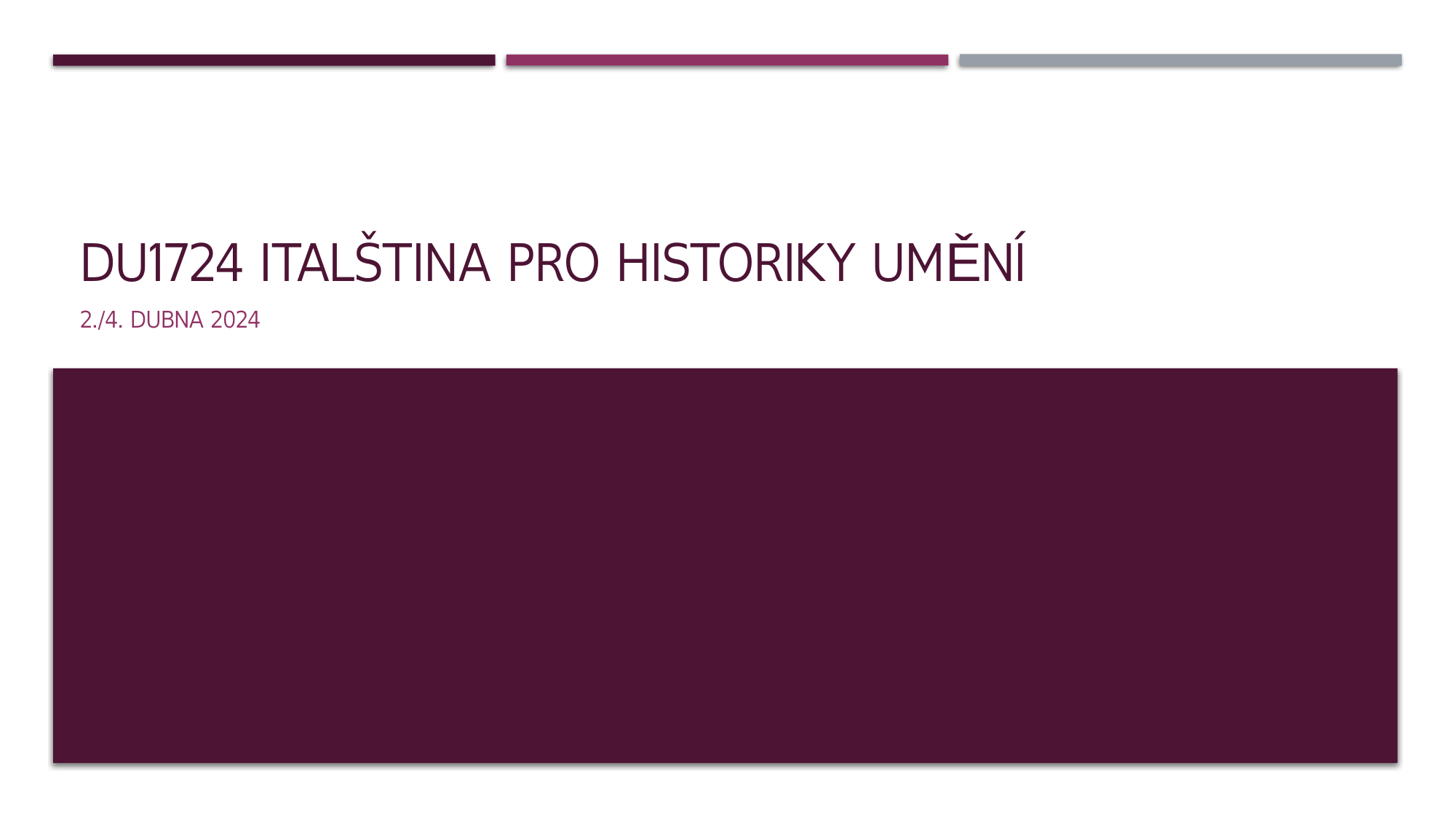

# DU1724 Italština pro historiky umění
2./4. dubna 2024